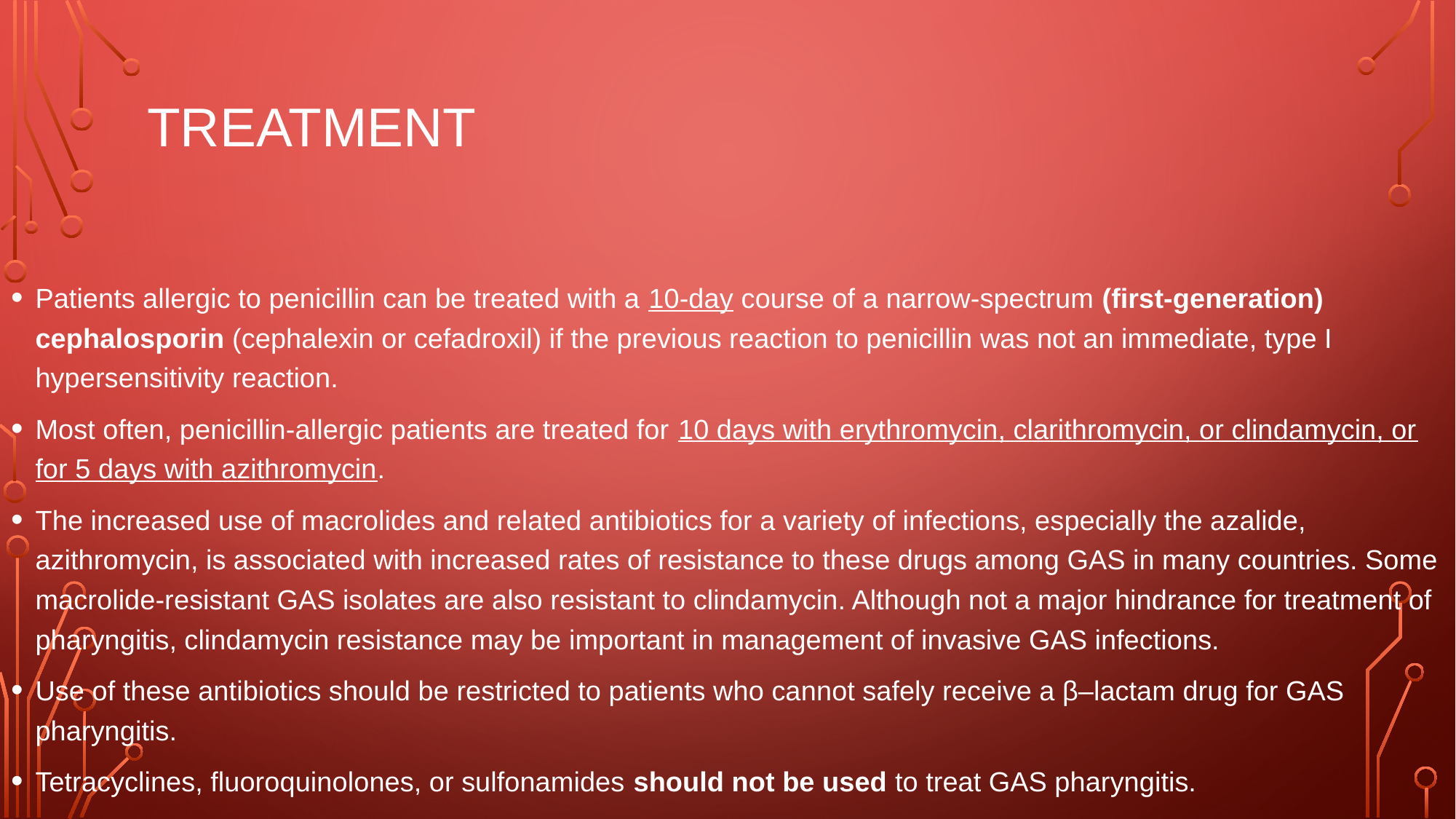

# Treatment
Patients allergic to penicillin can be treated with a 10-day course of a narrow-spectrum (first-generation) cephalosporin (cephalexin or cefadroxil) if the previous reaction to penicillin was not an immediate, type I hypersensitivity reaction.
Most often, penicillin-allergic patients are treated for 10 days with erythromycin, clarithromycin, or clindamycin, or for 5 days with azithromycin.
The increased use of macrolides and related antibiotics for a variety of infections, especially the azalide, azithromycin, is associated with increased rates of resistance to these drugs among GAS in many countries. Some macrolide-resistant GAS isolates are also resistant to clindamycin. Although not a major hindrance for treatment of pharyngitis, clindamycin resistance may be important in management of invasive GAS infections.
Use of these antibiotics should be restricted to patients who cannot safely receive a β–lactam drug for GAS pharyngitis.
Tetracyclines, fluoroquinolones, or sulfonamides should not be used to treat GAS pharyngitis.